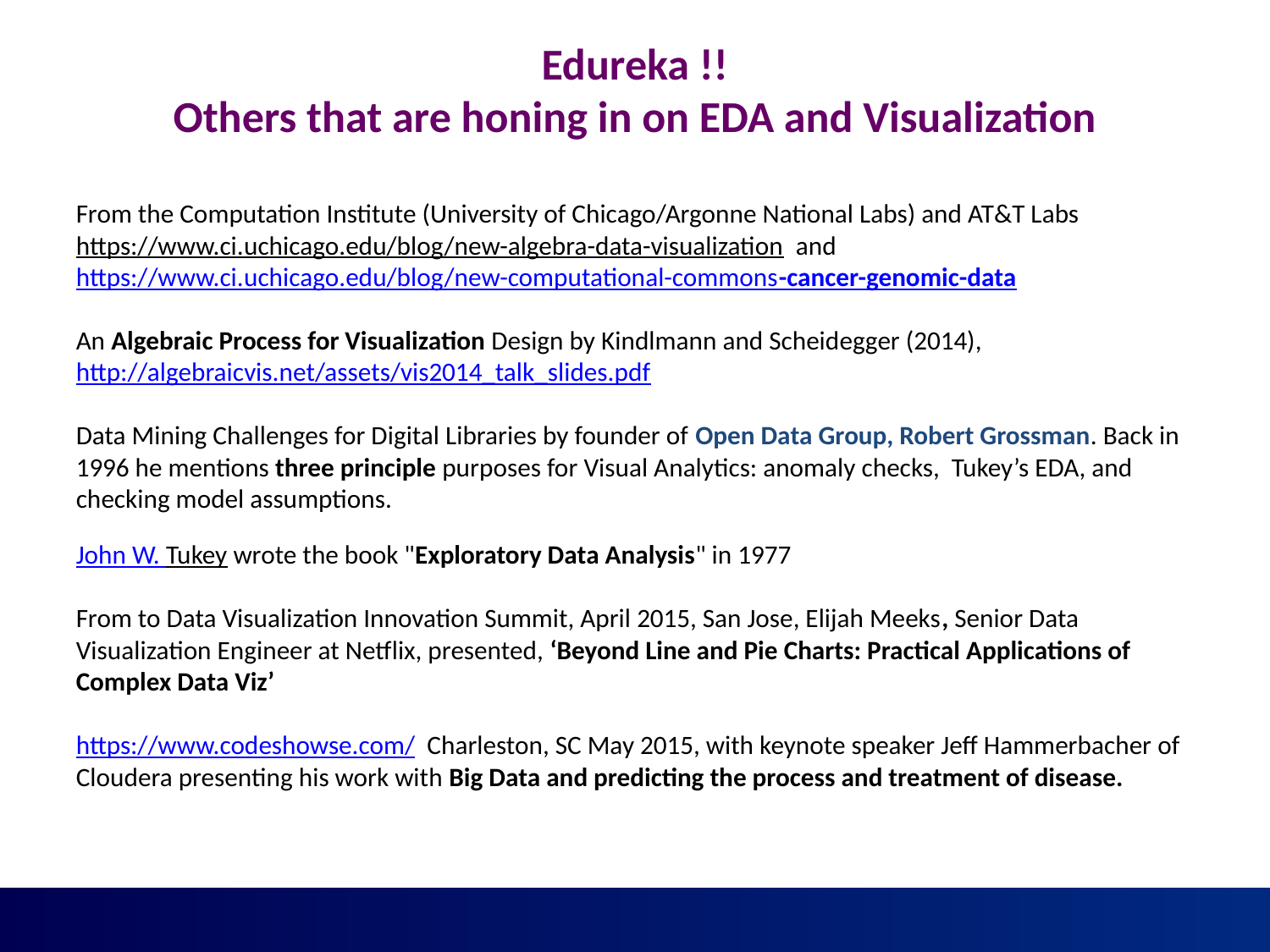

Edureka !!
Others that are honing in on EDA and Visualization
From the Computation Institute (University of Chicago/Argonne National Labs) and AT&T Labs
https://www.ci.uchicago.edu/blog/new-algebra-data-visualization  and
https://www.ci.uchicago.edu/blog/new-computational-commons-cancer-genomic-data

An Algebraic Process for Visualization Design by Kindlmann and Scheidegger (2014), http://algebraicvis.net/assets/vis2014_talk_slides.pdf

Data Mining Challenges for Digital Libraries by founder of Open Data Group, Robert Grossman. Back in 1996 he mentions three principle purposes for Visual Analytics: anomaly checks,  Tukey’s EDA, and checking model assumptions.
John W. Tukey wrote the book "Exploratory Data Analysis" in 1977
From to Data Visualization Innovation Summit, April 2015, San Jose, Elijah Meeks, Senior Data Visualization Engineer at Netflix, presented, ‘Beyond Line and Pie Charts: Practical Applications of Complex Data Viz’
https://www.codeshowse.com/  Charleston, SC May 2015, with keynote speaker Jeff Hammerbacher of Cloudera presenting his work with Big Data and predicting the process and treatment of disease.